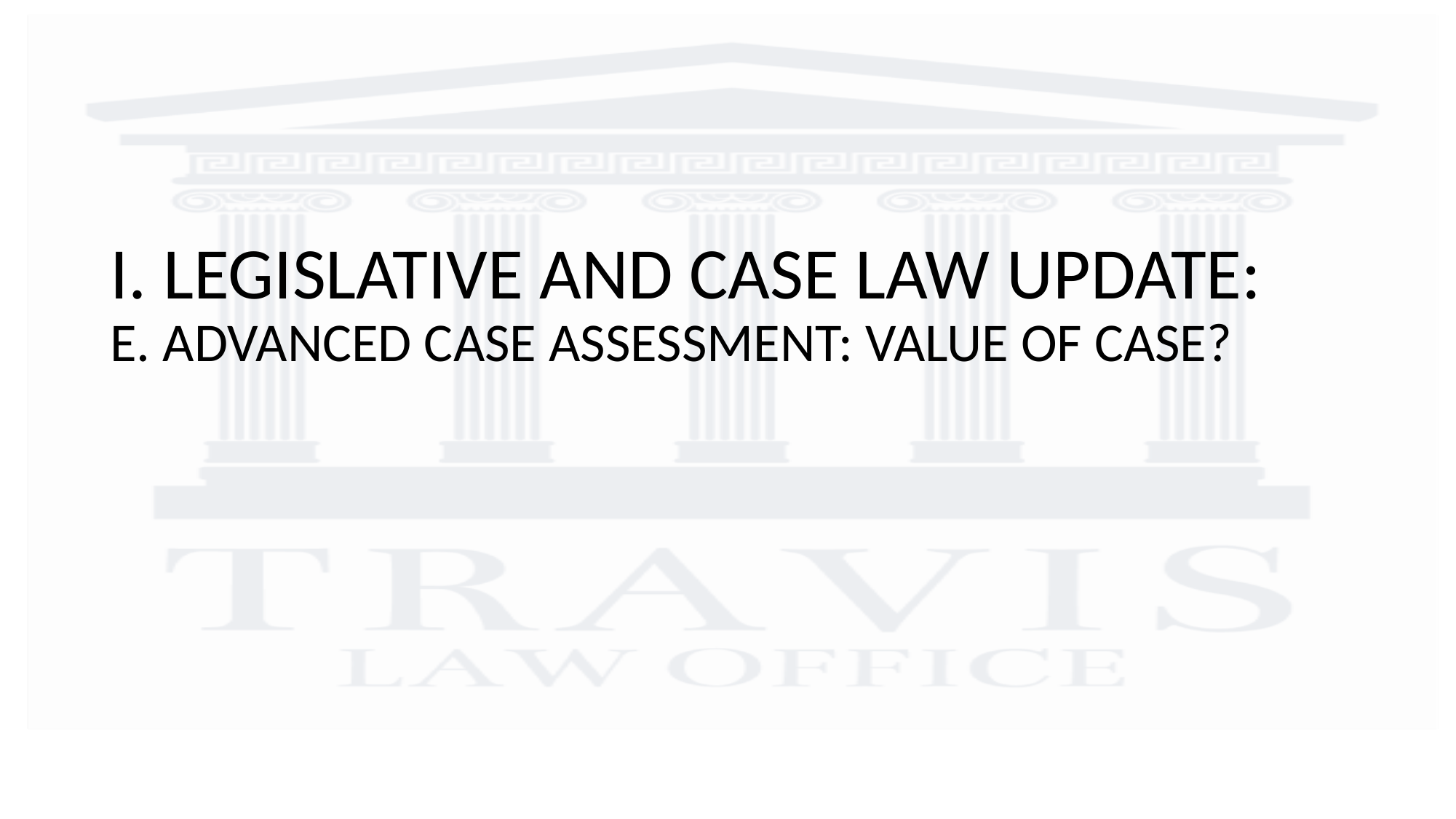

# I. LEGISLATIVE AND CASE LAW UPDATE: E. ADVANCED CASE ASSESSMENT: VALUE OF CASE?